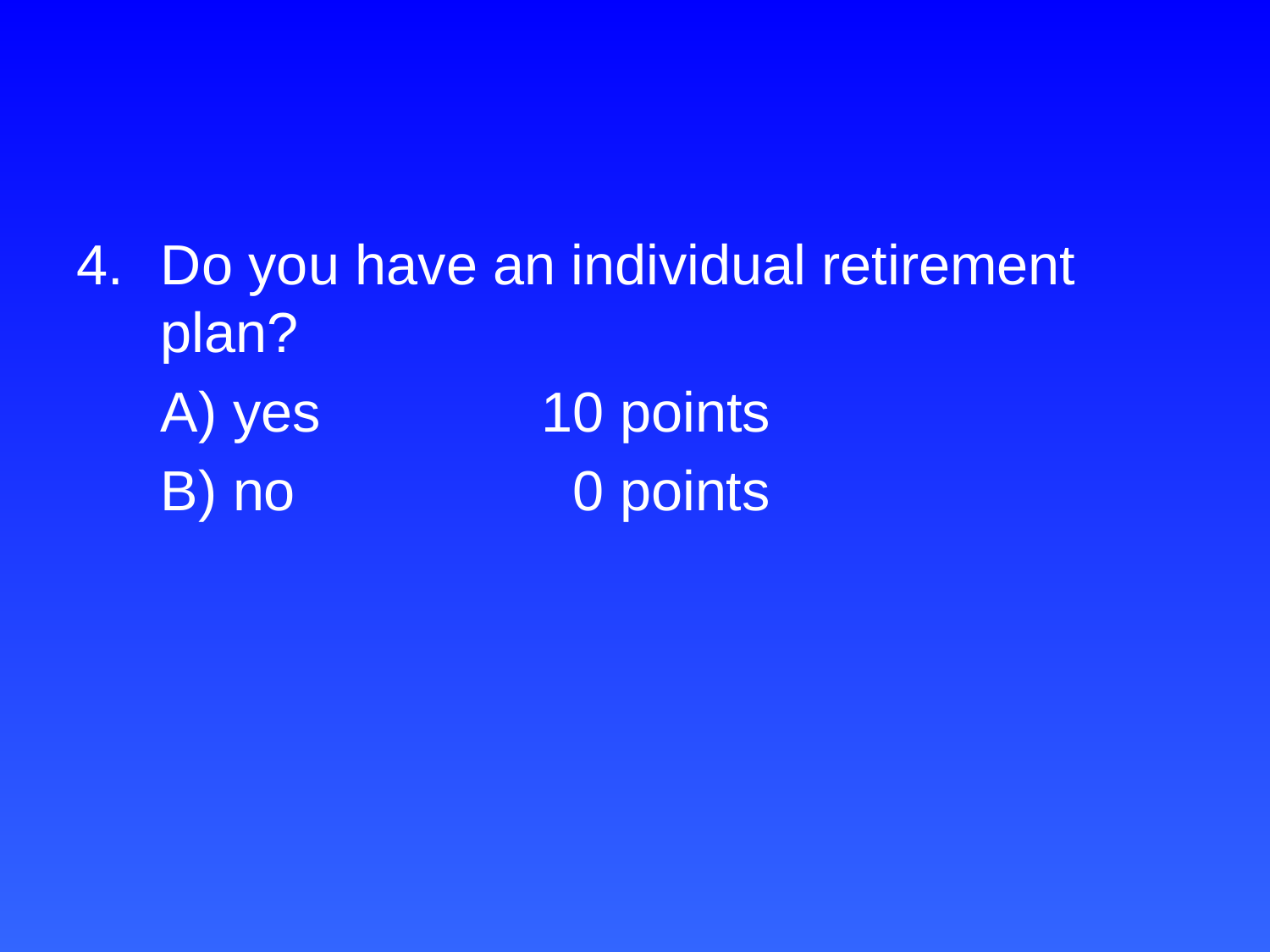

Do you have an individual retirement plan?
	A) yes		10 points
	B) no		  0 points